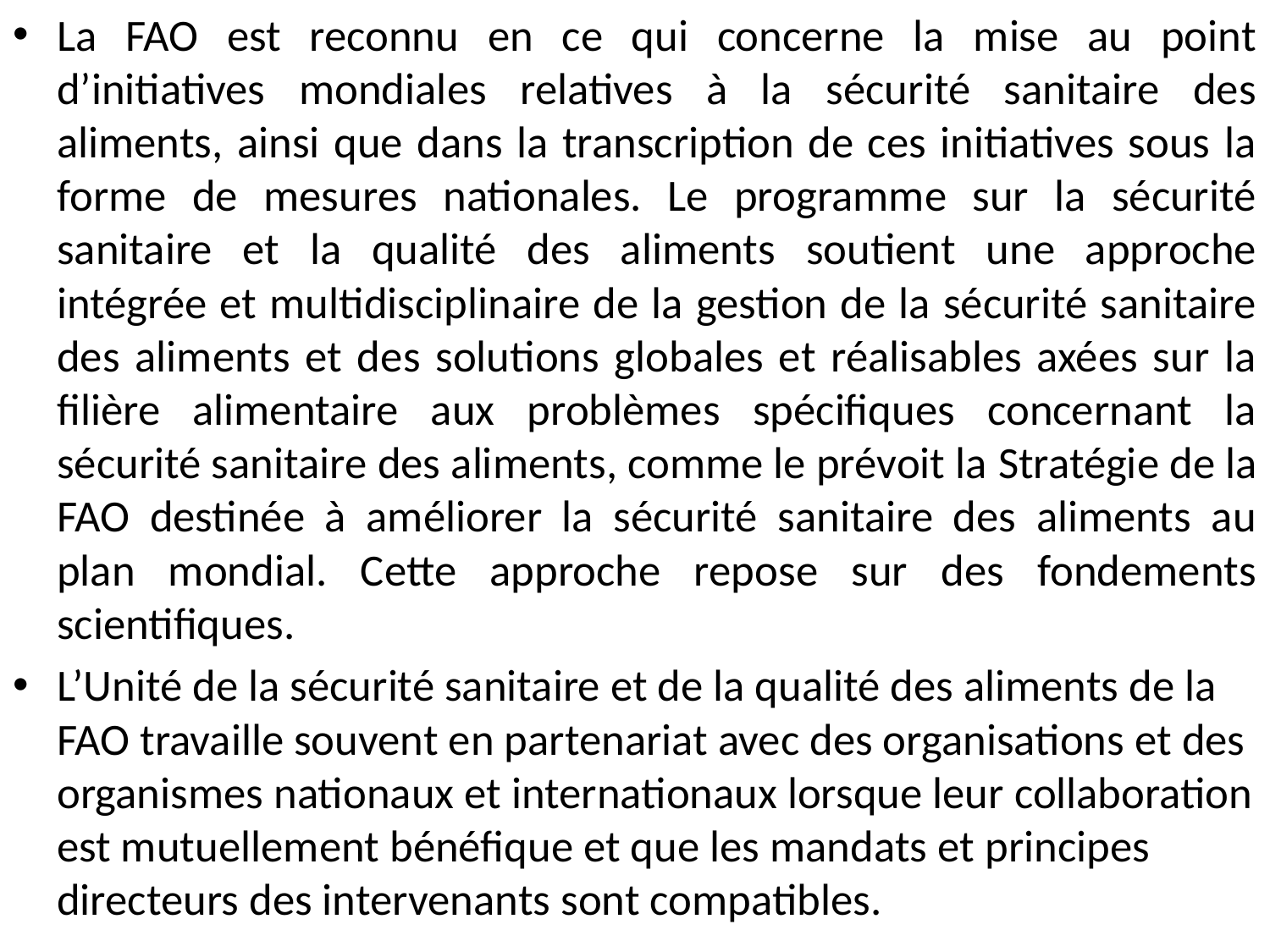

La FAO est reconnu en ce qui concerne la mise au point d’initiatives mondiales relatives à la sécurité sanitaire des aliments, ainsi que dans la transcription de ces initiatives sous la forme de mesures nationales. Le programme sur la sécurité sanitaire et la qualité des aliments soutient une approche intégrée et multidisciplinaire de la gestion de la sécurité sanitaire des aliments et des solutions globales et réalisables axées sur la filière alimentaire aux problèmes spécifiques concernant la sécurité sanitaire des aliments, comme le prévoit la Stratégie de la FAO destinée à améliorer la sécurité sanitaire des aliments au plan mondial. Cette approche repose sur des fondements scientifiques.
L’Unité de la sécurité sanitaire et de la qualité des aliments de la FAO travaille souvent en partenariat avec des organisations et des organismes nationaux et internationaux lorsque leur collaboration est mutuellement bénéfique et que les mandats et principes directeurs des intervenants sont compatibles.